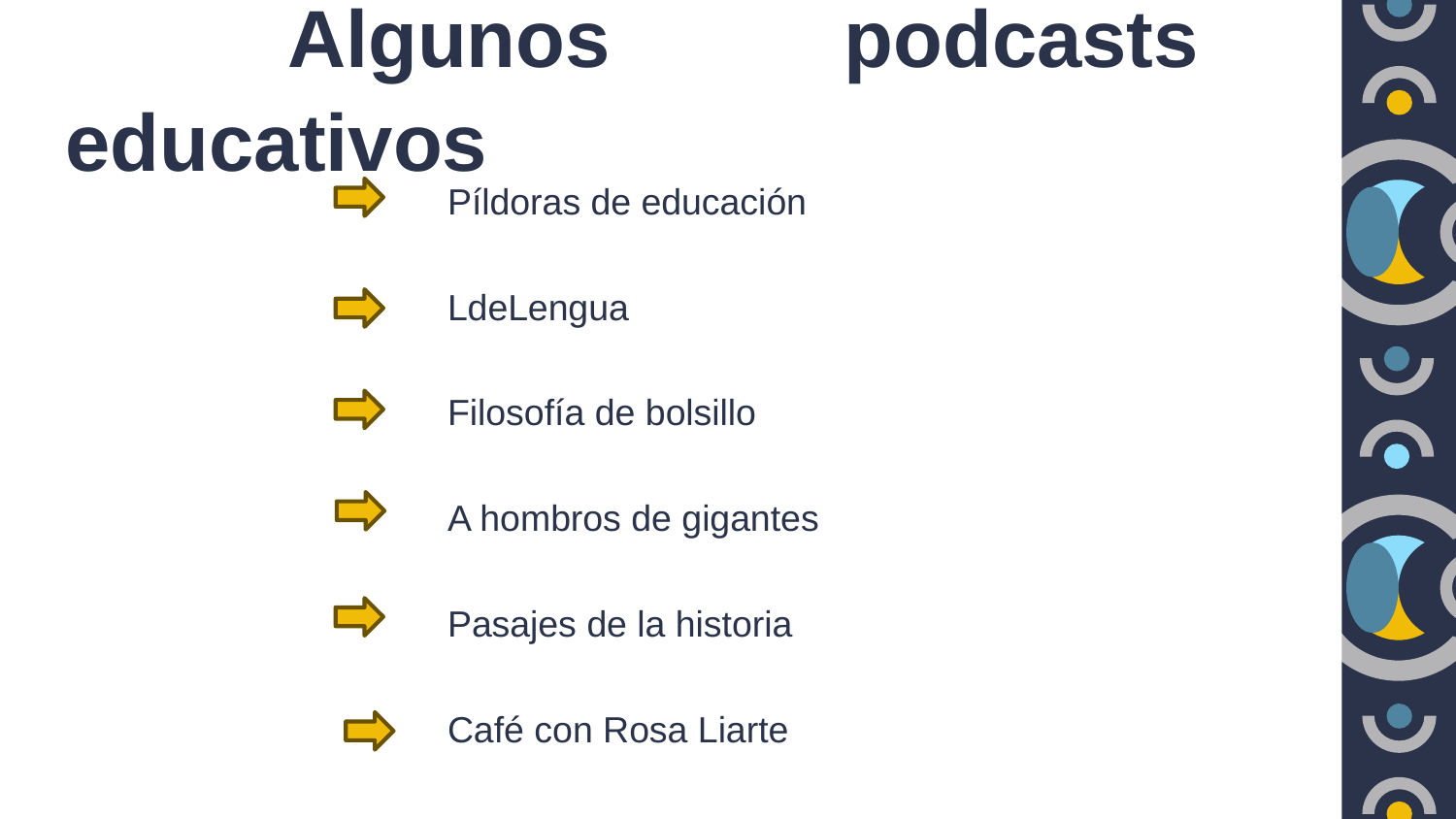

# Algunos podcasts educativos
Píldoras de educación

LdeLengua

Filosofía de bolsillo

A hombros de gigantes

Pasajes de la historia

Café con Rosa Liarte